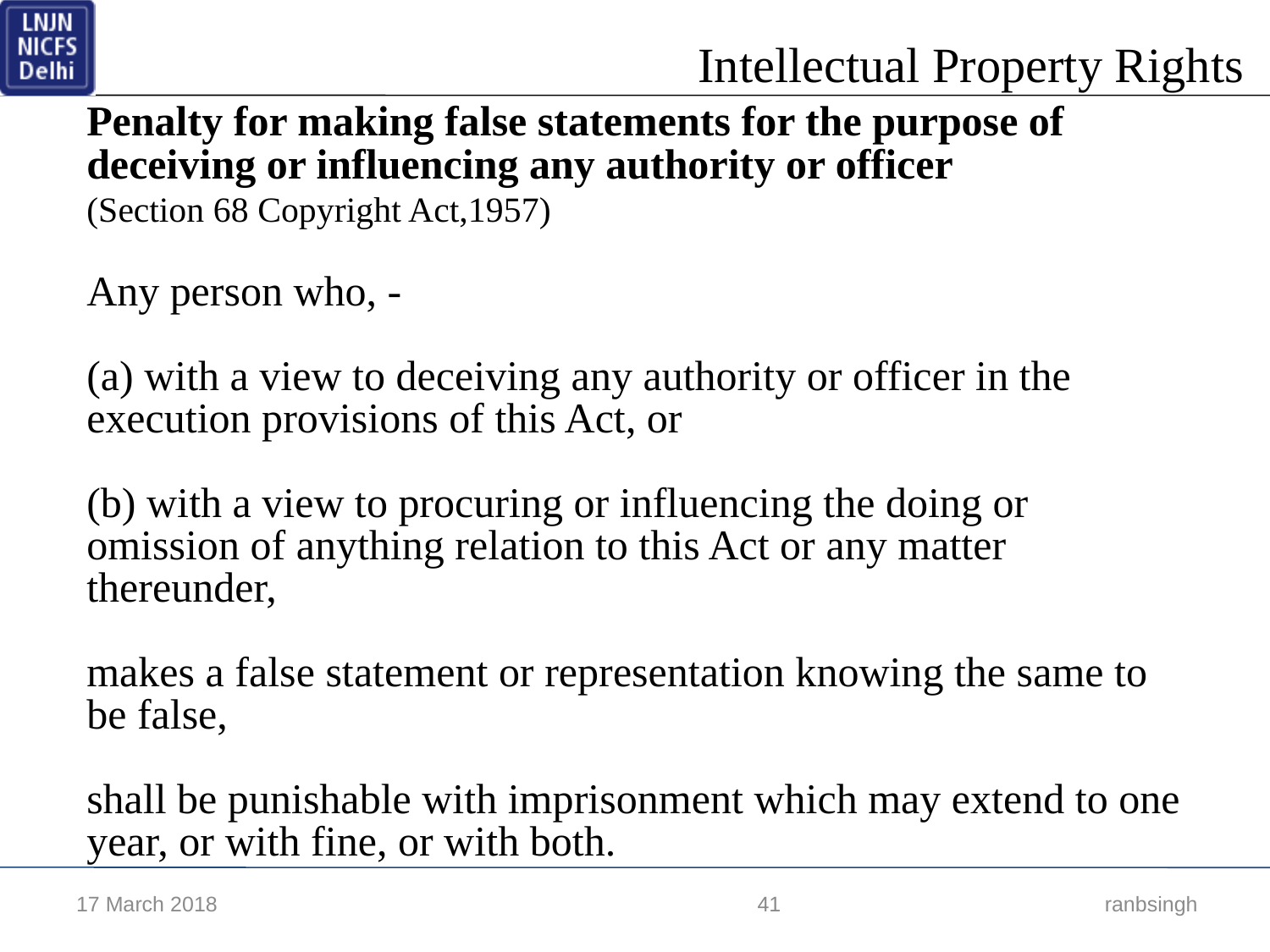

Penalty for making false statements for the purpose of deceiving or influencing any authority or officer
(Section 68 Copyright Act,1957)

Any person who, -

(a) with a view to deceiving any authority or officer in the execution provisions of this Act, or

(b) with a view to procuring or influencing the doing or omission of anything relation to this Act or any matter thereunder,

makes a false statement or representation knowing the same to be false,

shall be punishable with imprisonment which may extend to one year, or with fine, or with both.
17 March 2018
41
                                   ranbsingh